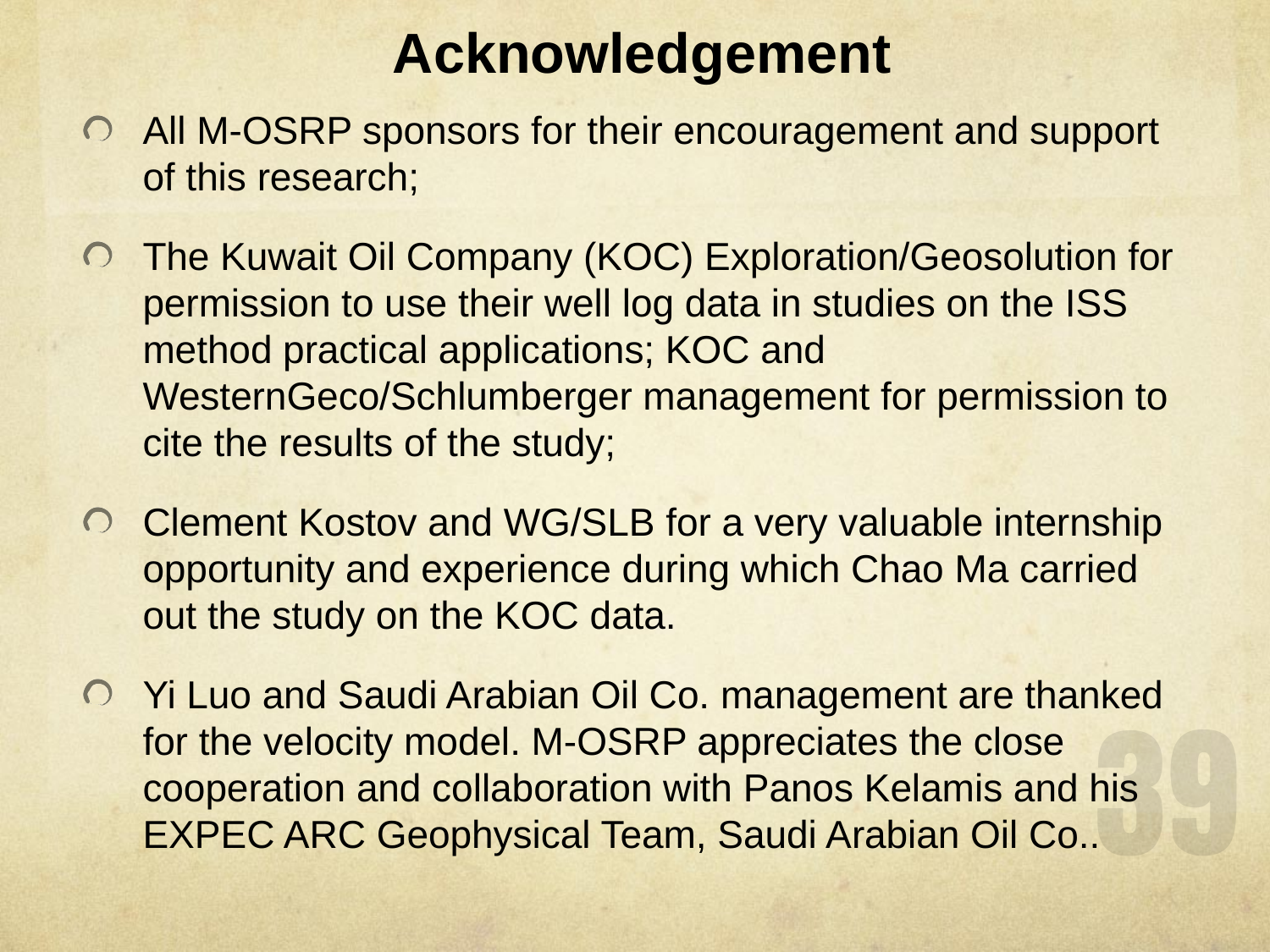

Acknowledgement
All M-OSRP sponsors for their encouragement and support of this research;
The Kuwait Oil Company (KOC) Exploration/Geosolution for permission to use their well log data in studies on the ISS method practical applications; KOC and WesternGeco/Schlumberger management for permission to cite the results of the study;
Clement Kostov and WG/SLB for a very valuable internship opportunity and experience during which Chao Ma carried out the study on the KOC data.
Yi Luo and Saudi Arabian Oil Co. management are thanked for the velocity model. M-OSRP appreciates the close cooperation and collaboration with Panos Kelamis and his EXPEC ARC Geophysical Team, Saudi Arabian Oil Co..

39